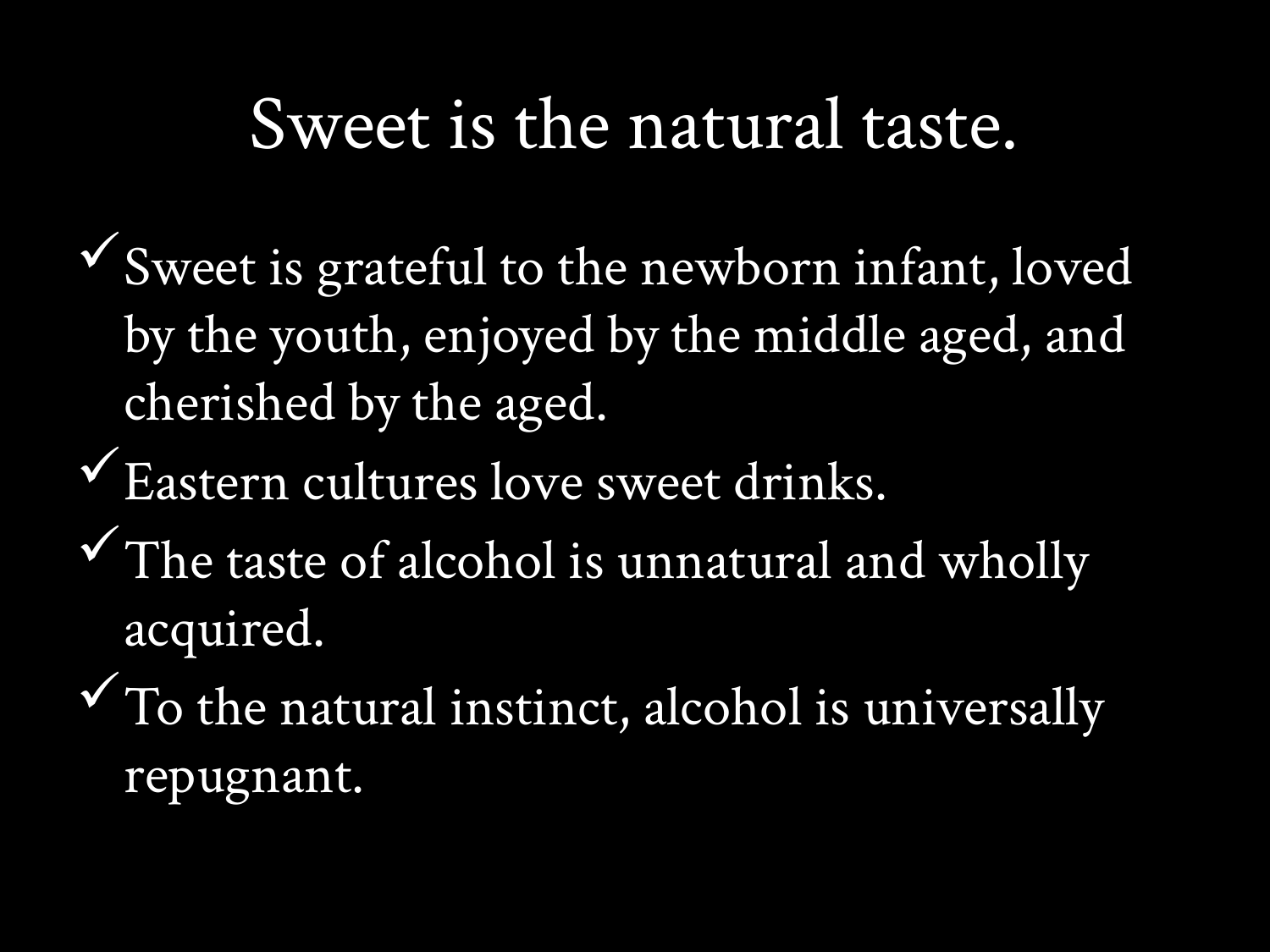

# Sweet is the natural taste.
Sweet is grateful to the newborn infant, loved by the youth, enjoyed by the middle aged, and cherished by the aged.
Eastern cultures love sweet drinks.
The taste of alcohol is unnatural and wholly acquired.
To the natural instinct, alcohol is universally repugnant.